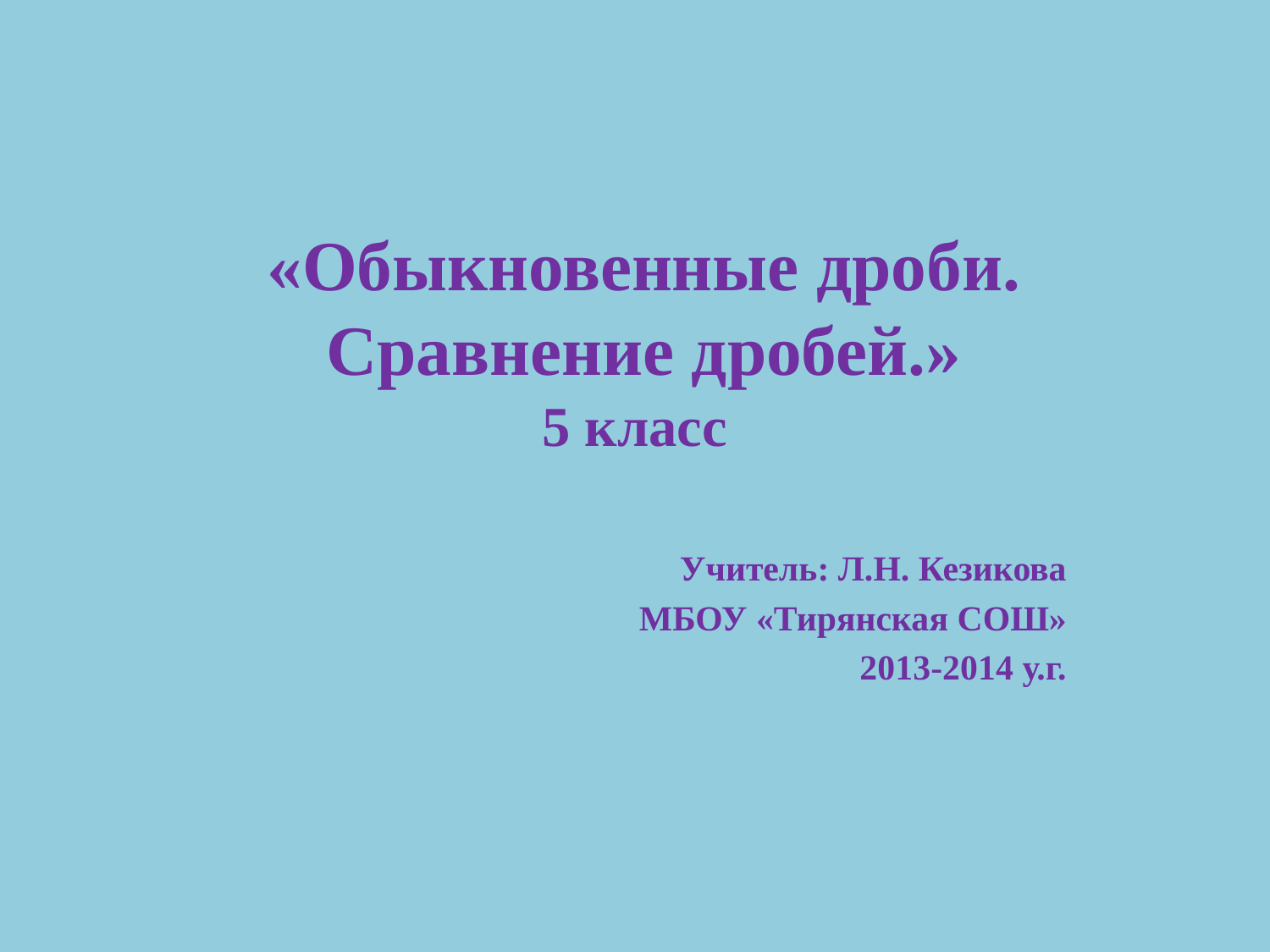

# «Обыкновенные дроби. Сравнение дробей.» 5 класс
Учитель: Л.Н. Кезикова
МБОУ «Тирянская СОШ»
2013-2014 у.г.